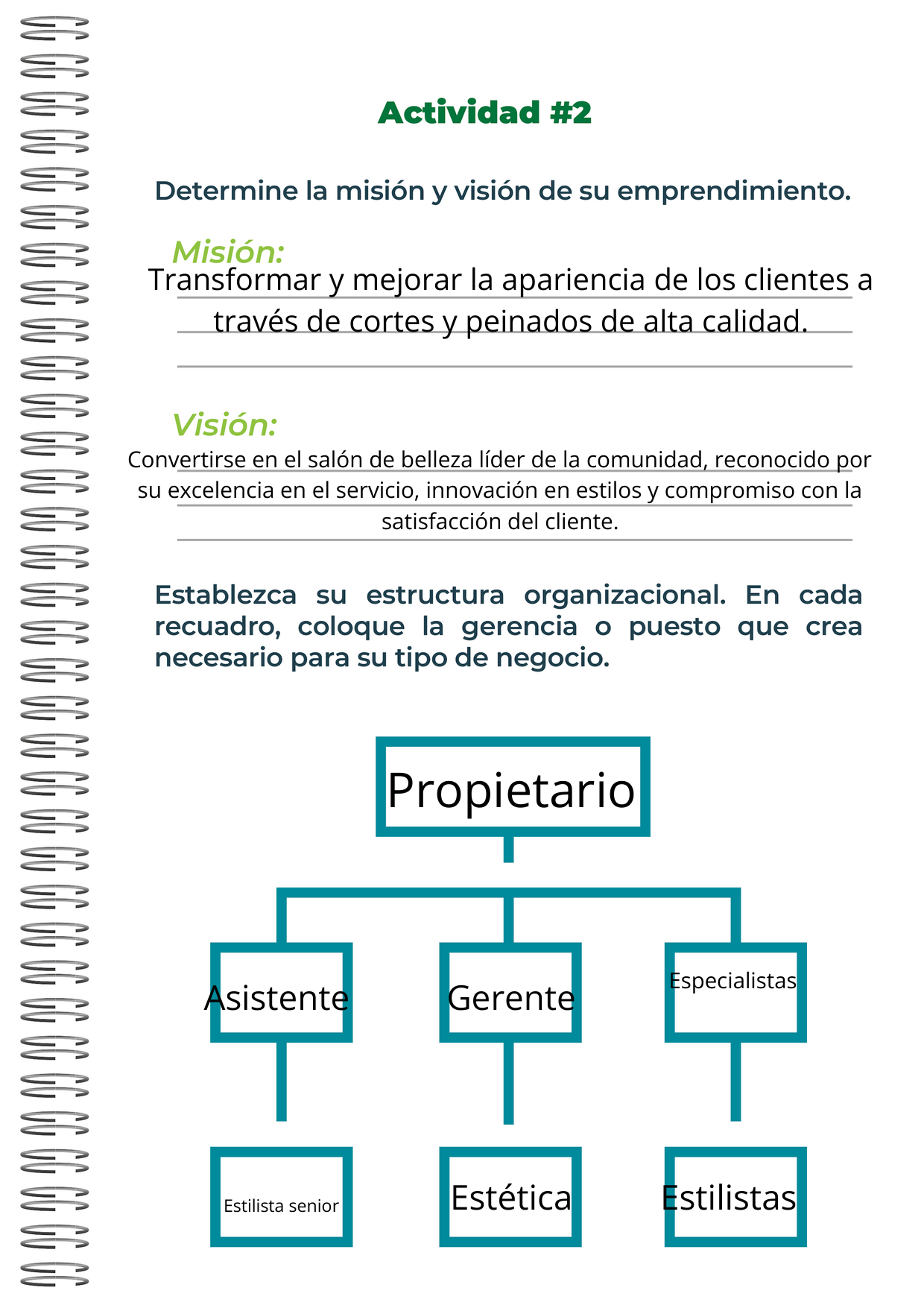

Transformar y mejorar la apariencia de los clientes a través de cortes y peinados de alta calidad.
Convertirse en el salón de belleza líder de la comunidad, reconocido por su excelencia en el servicio, innovación en estilos y compromiso con la satisfacción del cliente.
Propietario
Especialistas
Asistente
Gerente
Estética
Estilistas
Estilista senior